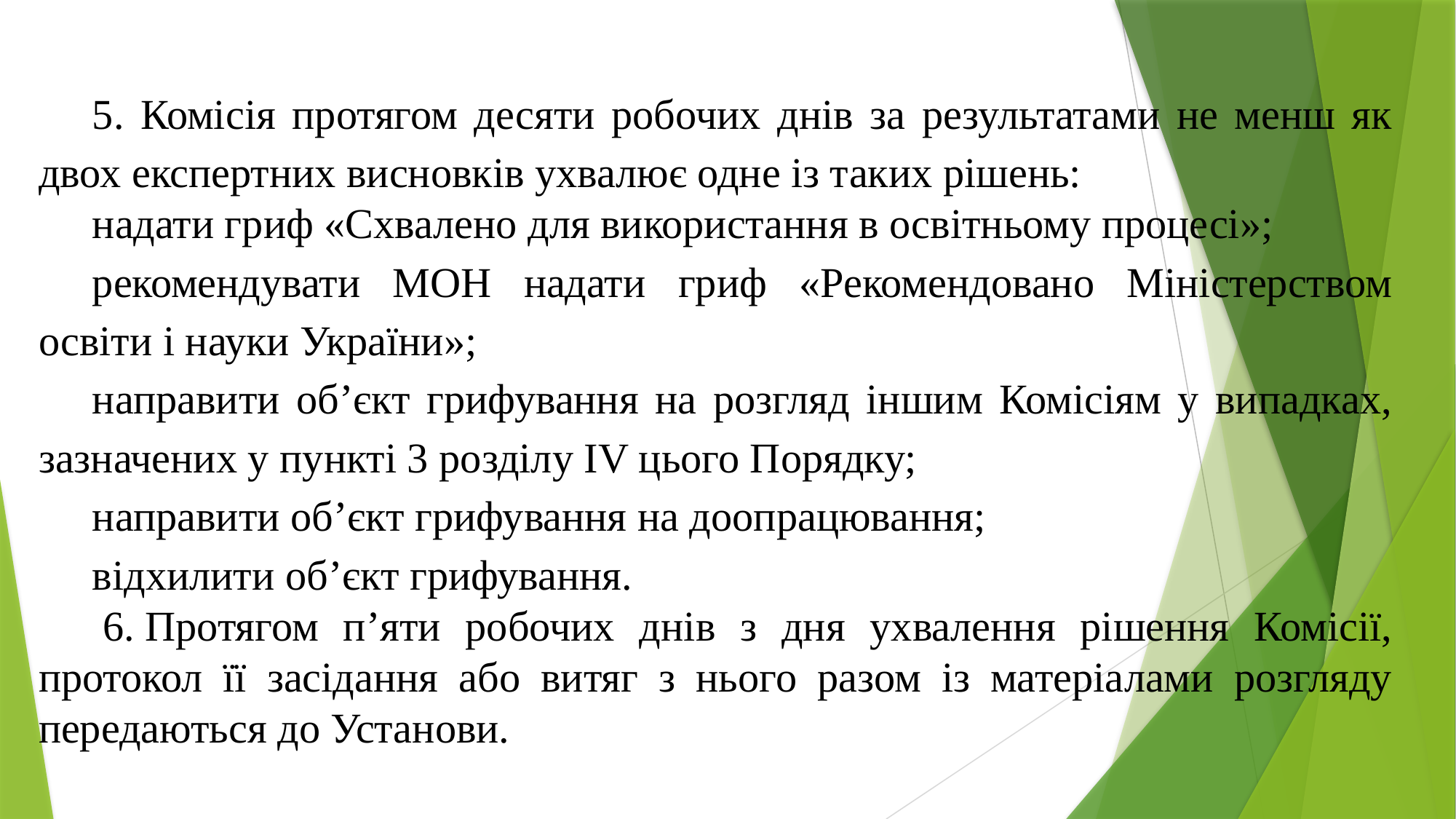

5. Комісія протягом десяти робочих днів за результатами не менш як двох експертних висновків ухвалює одне із таких рішень:
надати гриф «Схвалено для використання в освітньому процесі»;
рекомендувати МОН надати гриф «Рекомендовано Міністерством освіти і науки України»;
направити об’єкт грифування на розгляд іншим Комісіям у випадках, зазначених у пункті 3 розділу ІV цього Порядку;
направити об’єкт грифування на доопрацювання;
відхилити об’єкт грифування.
 6. Протягом п’яти робочих днів з дня ухвалення рішення Комісії, протокол її засідання або витяг з нього разом із матеріалами розгляду передаються до Установи.